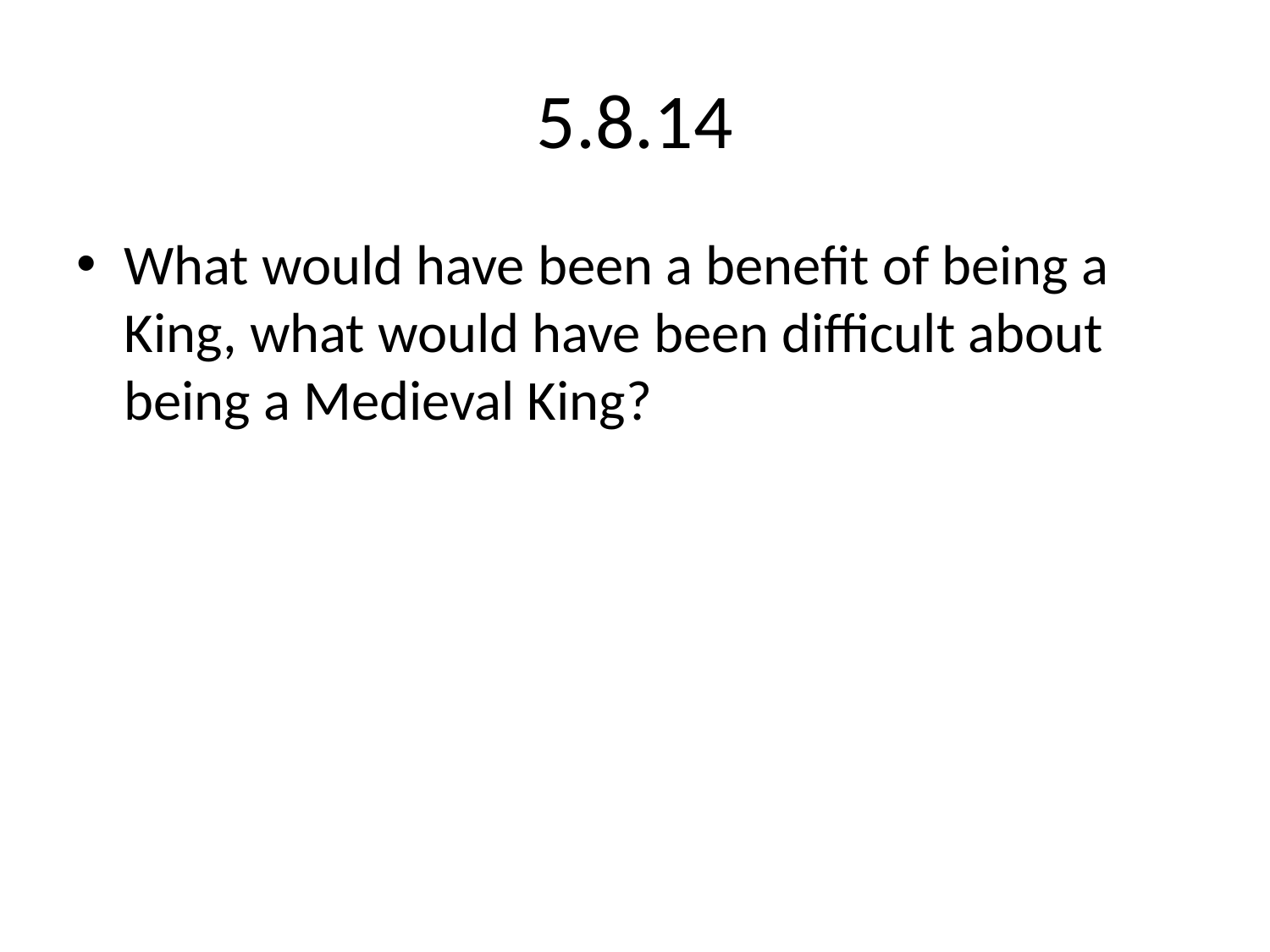

# 5.8.14
What would have been a benefit of being a King, what would have been difficult about being a Medieval King?